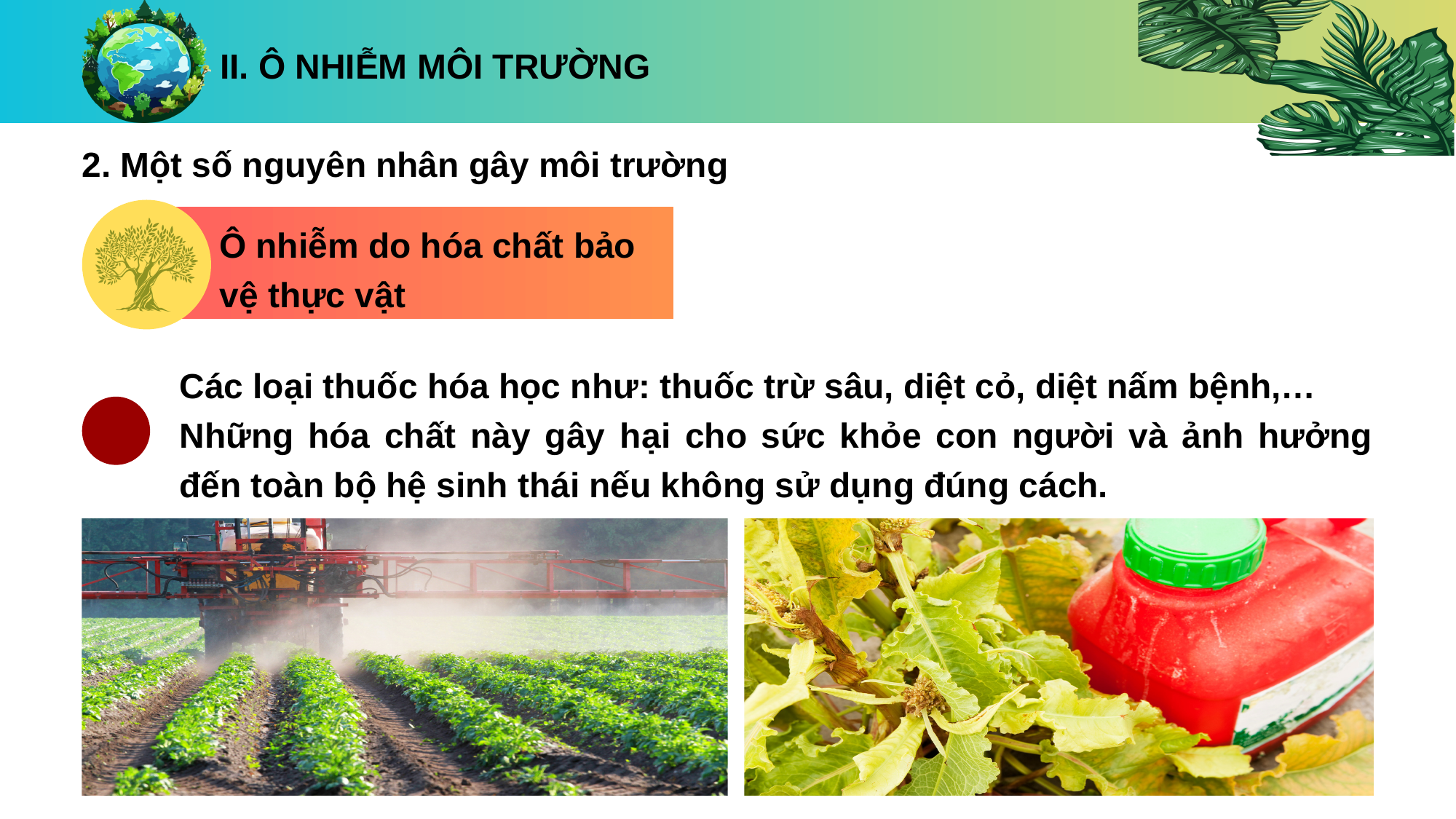

II. Ô NHIỄM MÔI TRƯỜNG

2. Một số nguyên nhân gây môi trường

Ô nhiễm do hóa chất bảo vệ thực vật

Các loại thuốc hóa học như: thuốc trừ sâu, diệt cỏ, diệt nấm bệnh,…
Những hóa chất này gây hại cho sức khỏe con người và ảnh hưởng đến toàn bộ hệ sinh thái nếu không sử dụng đúng cách.